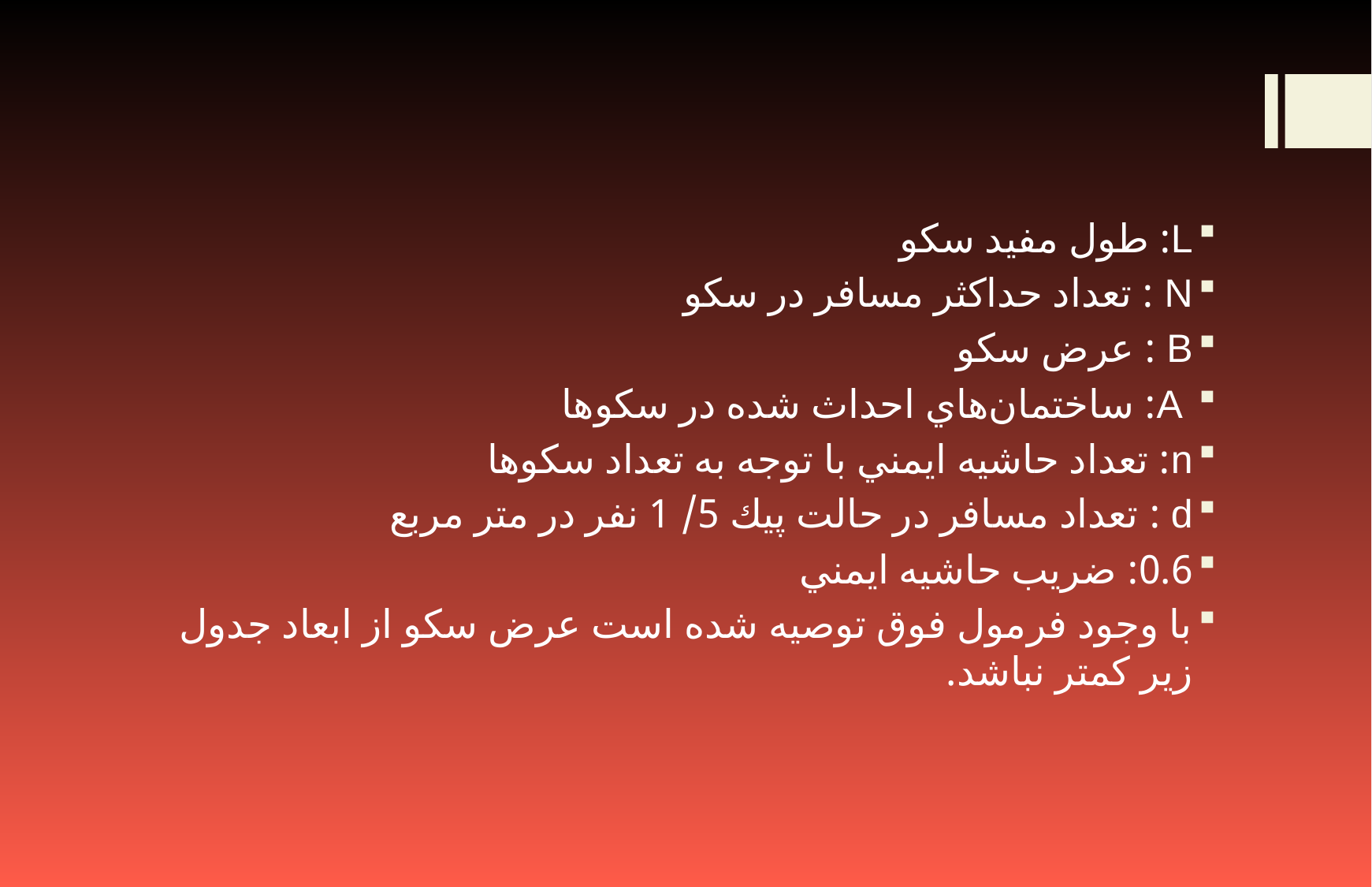

#
L: طول مفيد سكو
N : تعداد حداكثر مسافر در سكو
B : عرض سكو
 A: ساختمان‌هاي احداث شده در سكوها
n: تعداد حاشيه ايمني با توجه به تعداد سكوها
d : تعداد مسافر در حالت پيك 5/ 1 نفر در متر مربع
0.6: ضريب حاشيه ايمني
با وجود فرمول فوق توصيه شده است عرض سكو از ابعاد جدول زير كمتر نباشد.